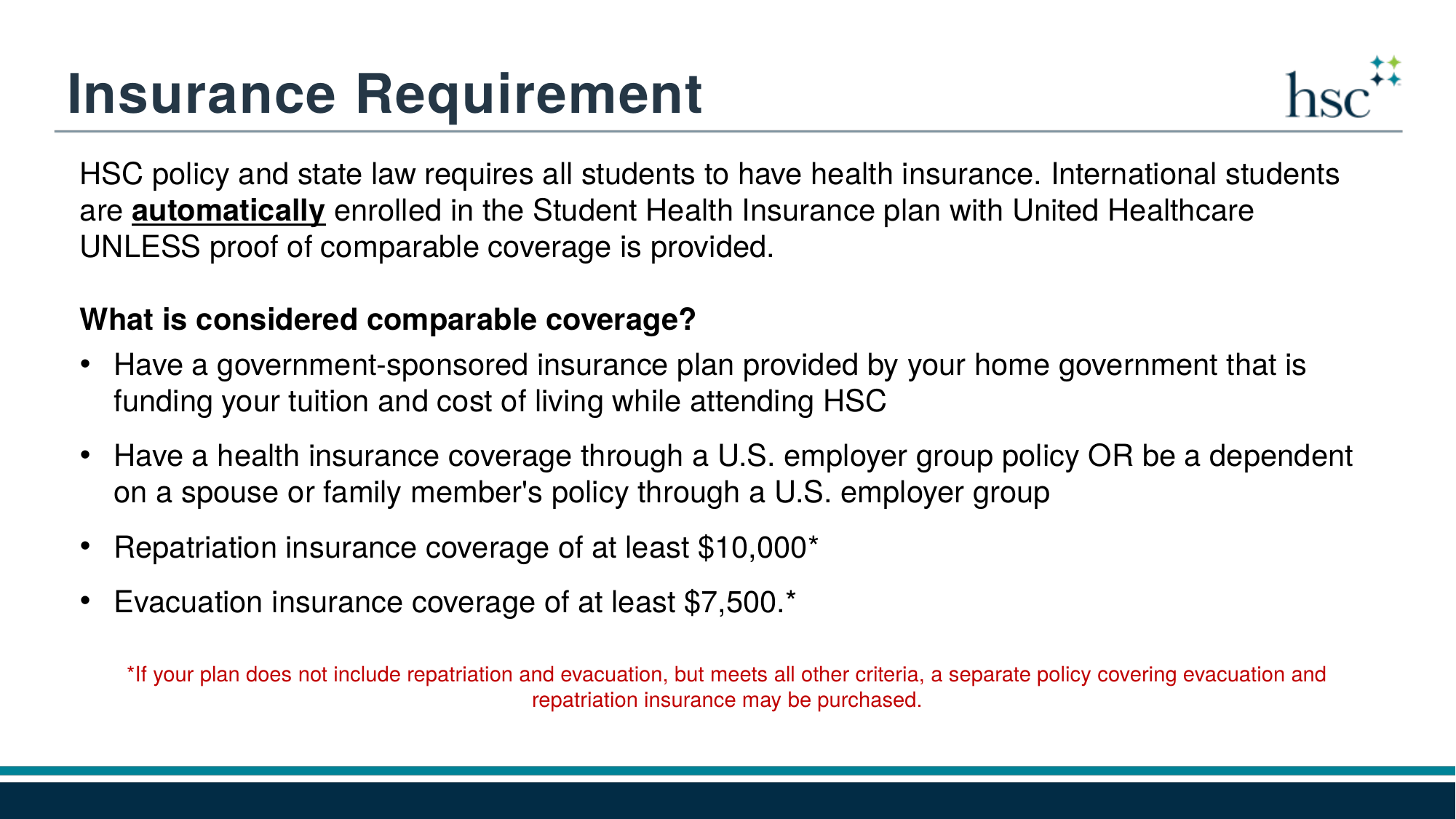

Insurance Requirement

HSC policy and state law requires all students to have health insurance. International students are automatically enrolled in the Student Health Insurance plan with United Healthcare UNLESS proof of comparable coverage is provided.

What is considered comparable coverage?
Have a government-sponsored insurance plan provided by your home government that is funding your tuition and cost of living while attending HSC
Have a health insurance coverage through a U.S. employer group policy OR be a dependent on a spouse or family member's policy through a U.S. employer group
Repatriation insurance coverage of at least $10,000*
Evacuation insurance coverage of at least $7,500.*

*If your plan does not include repatriation and evacuation, but meets all other criteria, a separate policy covering evacuation and repatriation insurance may be purchased.